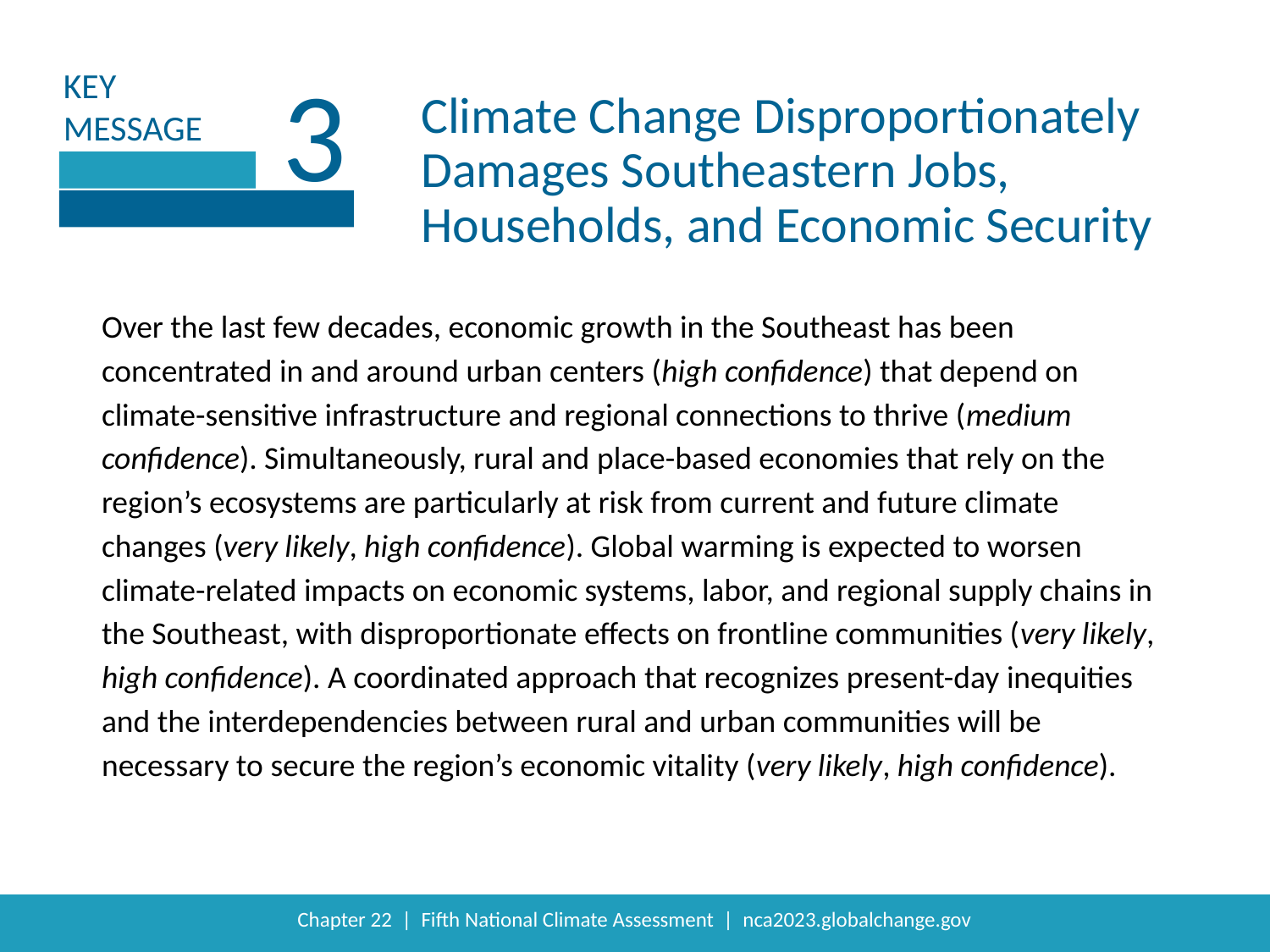

3
Climate Change Disproportionately Damages Southeastern Jobs, Households, and Economic Security
Over the last few decades, economic growth in the Southeast has been concentrated in and around urban centers (high confidence) that depend on climate-sensitive infrastructure and regional connections to thrive (medium confidence). Simultaneously, rural and place-based economies that rely on the region’s ecosystems are particularly at risk from current and future climate changes (very likely, high confidence). Global warming is expected to worsen climate-related impacts on economic systems, labor, and regional supply chains in the Southeast, with disproportionate effects on frontline communities (very likely, high confidence). A coordinated approach that recognizes present-day inequities and the interdependencies between rural and urban communities will be necessary to secure the region’s economic vitality (very likely, high confidence).